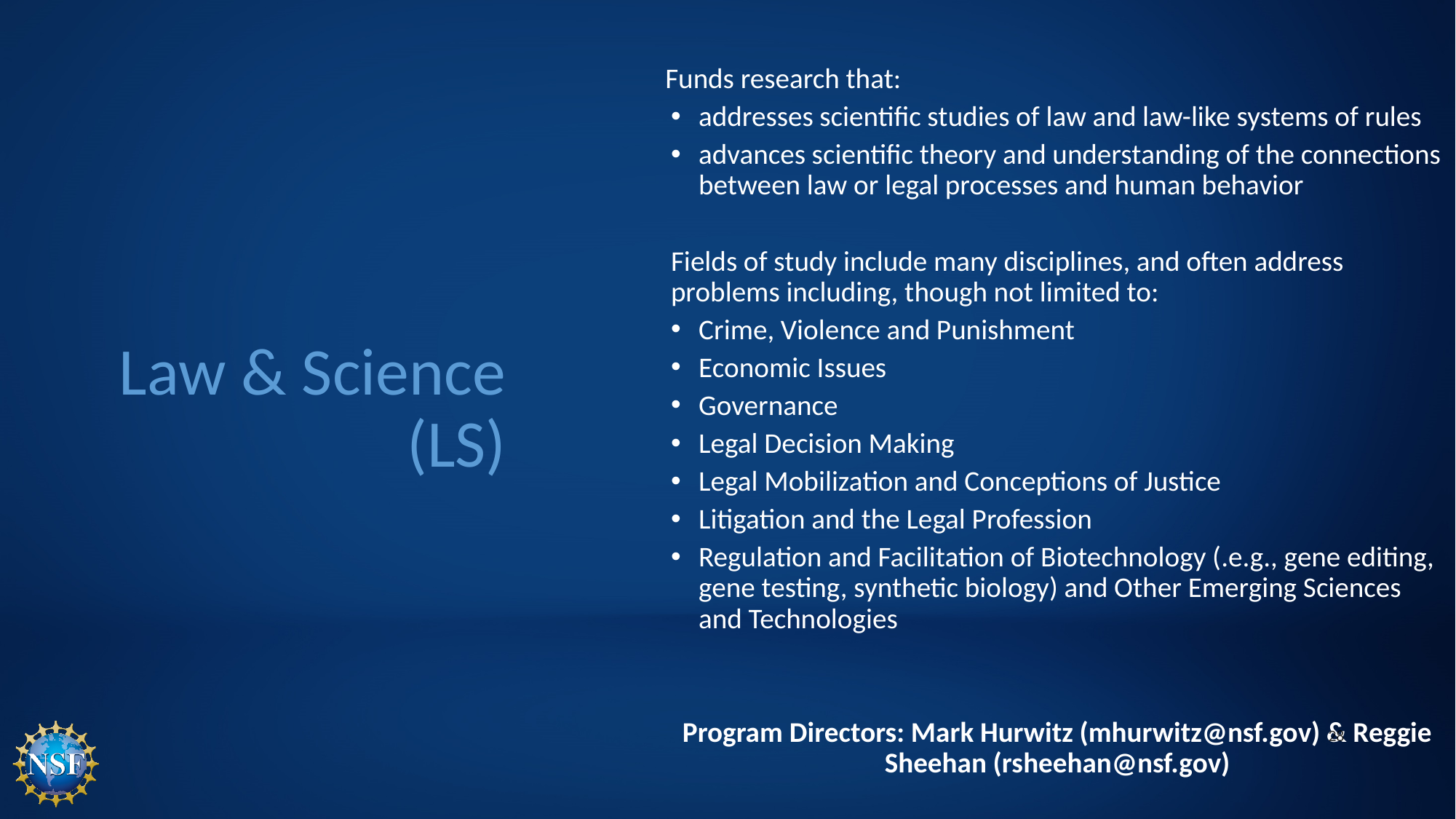

Funds research that:
addresses scientific studies of law and law-like systems of rules
advances scientific theory and understanding of the connections between law or legal processes and human behavior

Fields of study include many disciplines, and often address problems including, though not limited to:
Crime, Violence and Punishment
Economic Issues
Governance
Legal Decision Making
Legal Mobilization and Conceptions of Justice
Litigation and the Legal Profession
Regulation and Facilitation of Biotechnology (.e.g., gene editing, gene testing, synthetic biology) and Other Emerging Sciences and Technologies

Program Directors: Mark Hurwitz (mhurwitz@nsf.gov) & Reggie Sheehan (rsheehan@nsf.gov)
# Law & Science (LS)
28